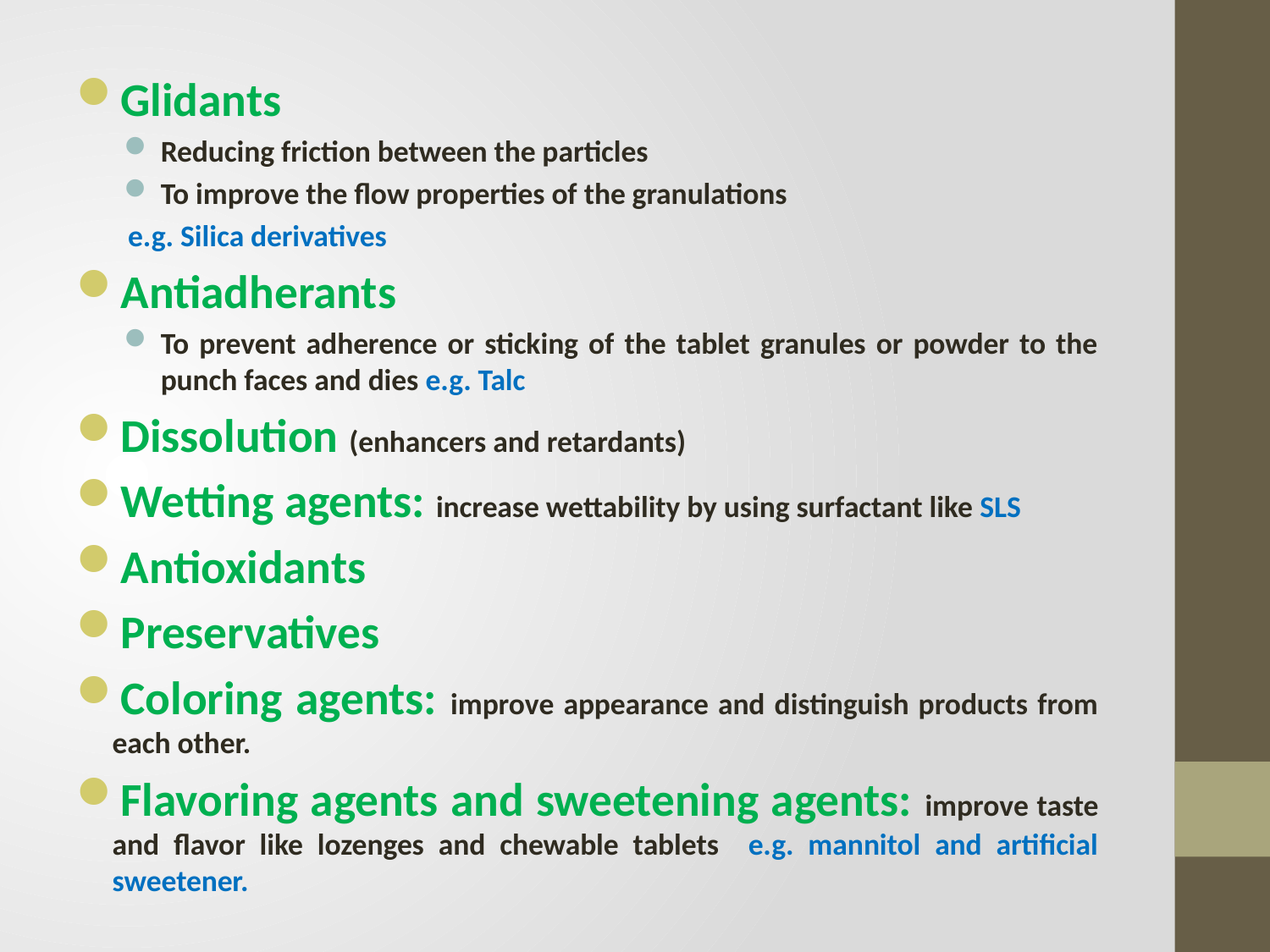

Glidants
Reducing friction between the particles
To improve the flow properties of the granulations
e.g. Silica derivatives
Antiadherants
To prevent adherence or sticking of the tablet granules or powder to the punch faces and dies e.g. Talc
Dissolution (enhancers and retardants)
Wetting agents: increase wettability by using surfactant like SLS
Antioxidants
Preservatives
Coloring agents: improve appearance and distinguish products from each other.
Flavoring agents and sweetening agents: improve taste and flavor like lozenges and chewable tablets  e.g. mannitol and artificial sweetener.